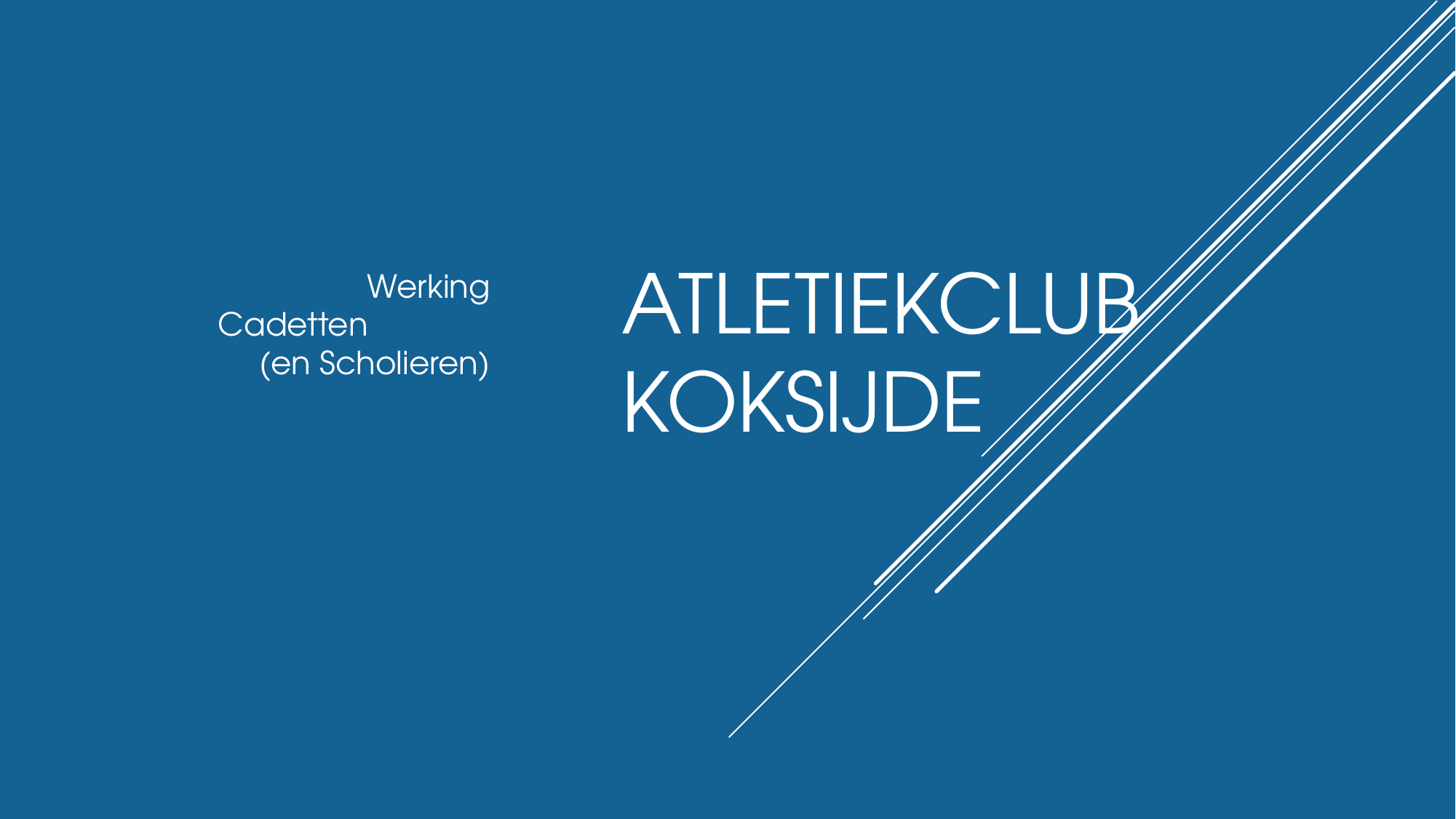

Werking Cadetten                 (en Scholieren)

# AtletiekClub Koksijde